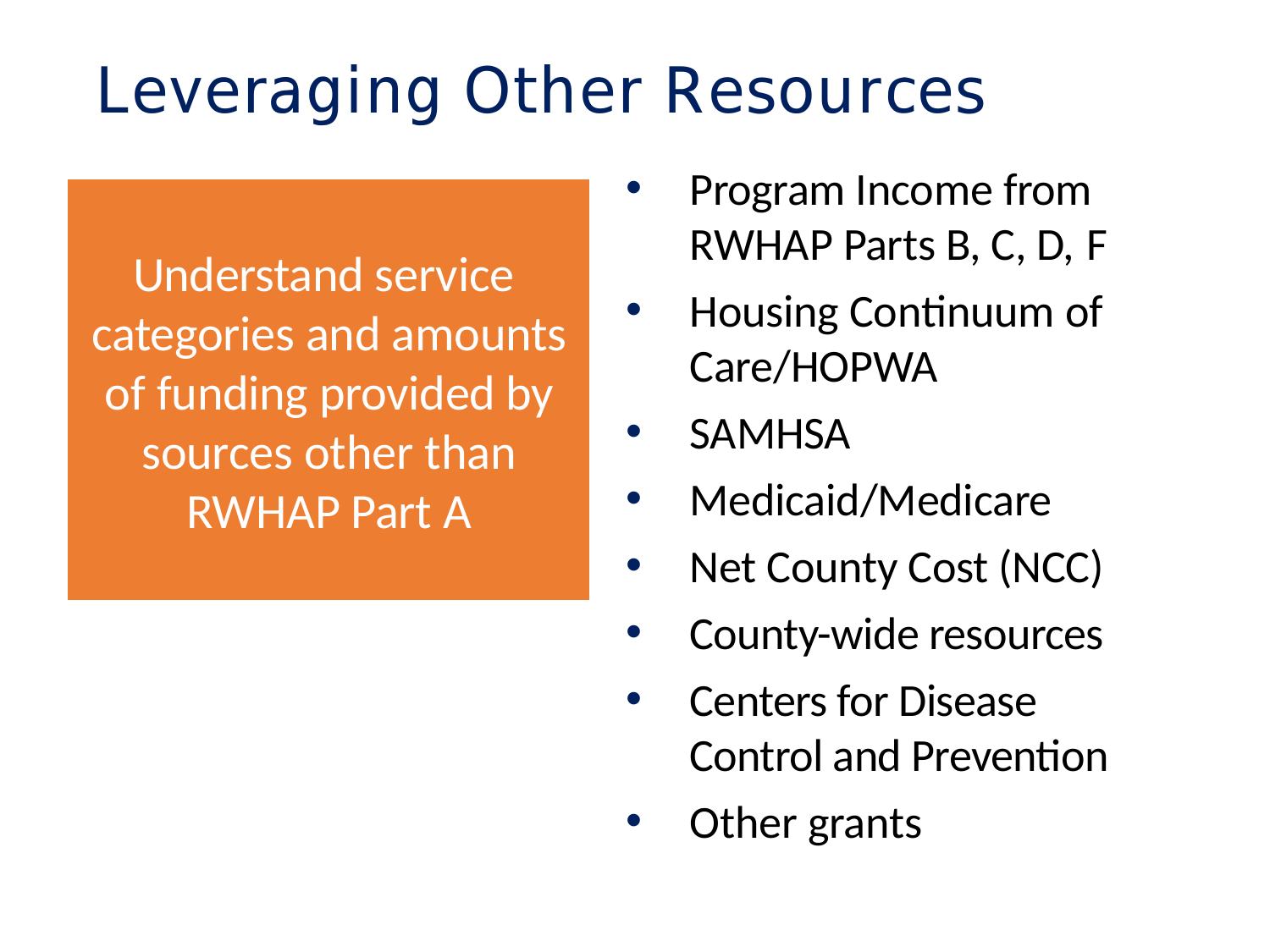

# Leveraging Other Resources
Program Income from  RWHAP Parts B, C, D, F
Housing Continuum of Care/HOPWA
SAMHSA
Medicaid/Medicare
Net County Cost (NCC)
County-wide resources
Centers for Disease Control and Prevention
Other grants

Understand service  categories and amounts of funding provided by sources other than RWHAP Part A